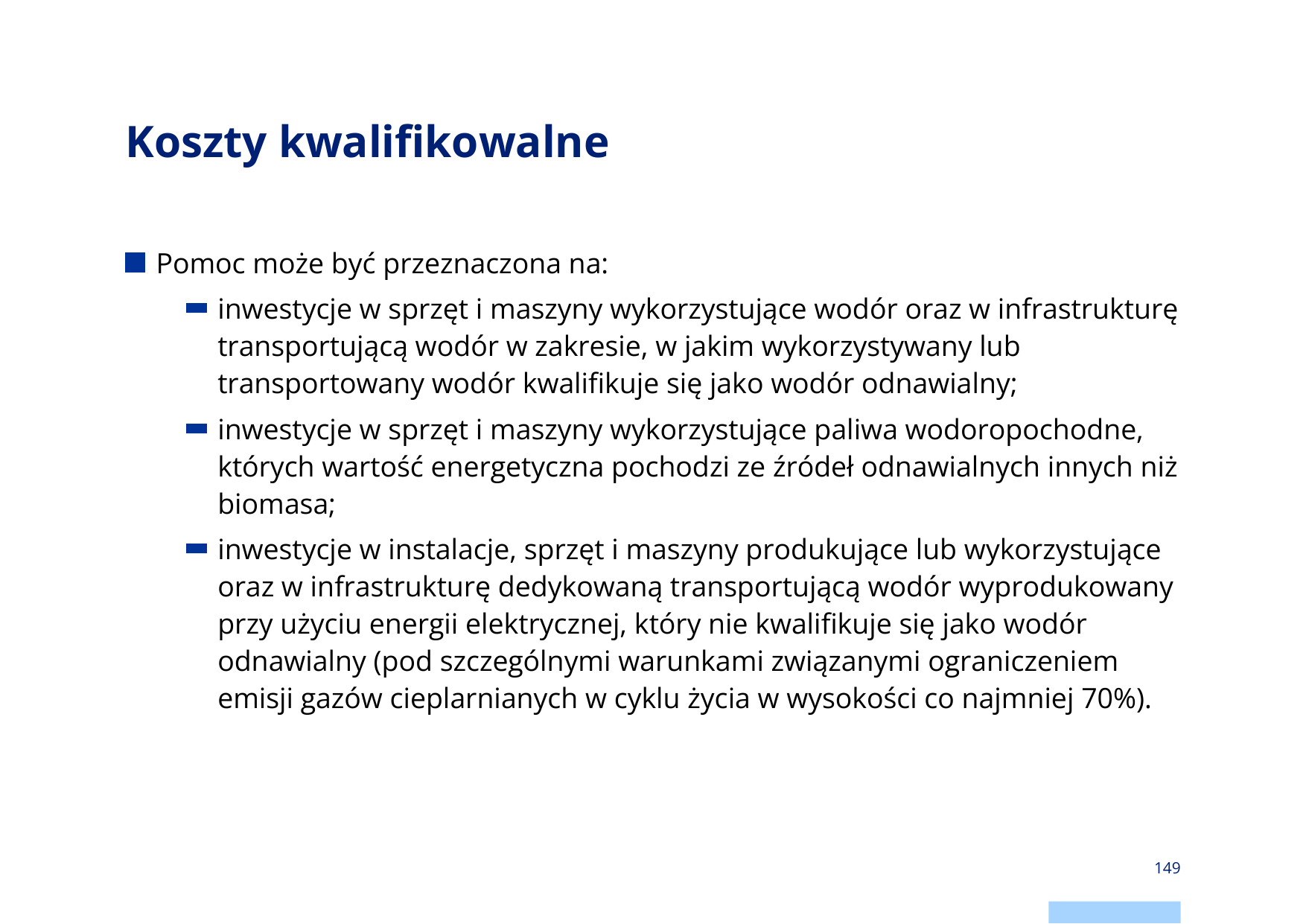

# Koszty kwalifikowalne
Pomoc może być przeznaczona na:
inwestycje w sprzęt i maszyny wykorzystujące wodór oraz w infrastrukturę transportującą wodór w zakresie, w jakim wykorzystywany lub transportowany wodór kwalifikuje się jako wodór odnawialny;
inwestycje w sprzęt i maszyny wykorzystujące paliwa wodoropochodne, których wartość energetyczna pochodzi ze źródeł odnawialnych innych niż biomasa;
inwestycje w instalacje, sprzęt i maszyny produkujące lub wykorzystujące oraz w infrastrukturę dedykowaną transportującą wodór wyprodukowany przy użyciu energii elektrycznej, który nie kwalifikuje się jako wodór odnawialny (pod szczególnymi warunkami związanymi ograniczeniem emisji gazów cieplarnianych w cyklu życia w wysokości co najmniej 70%).

149